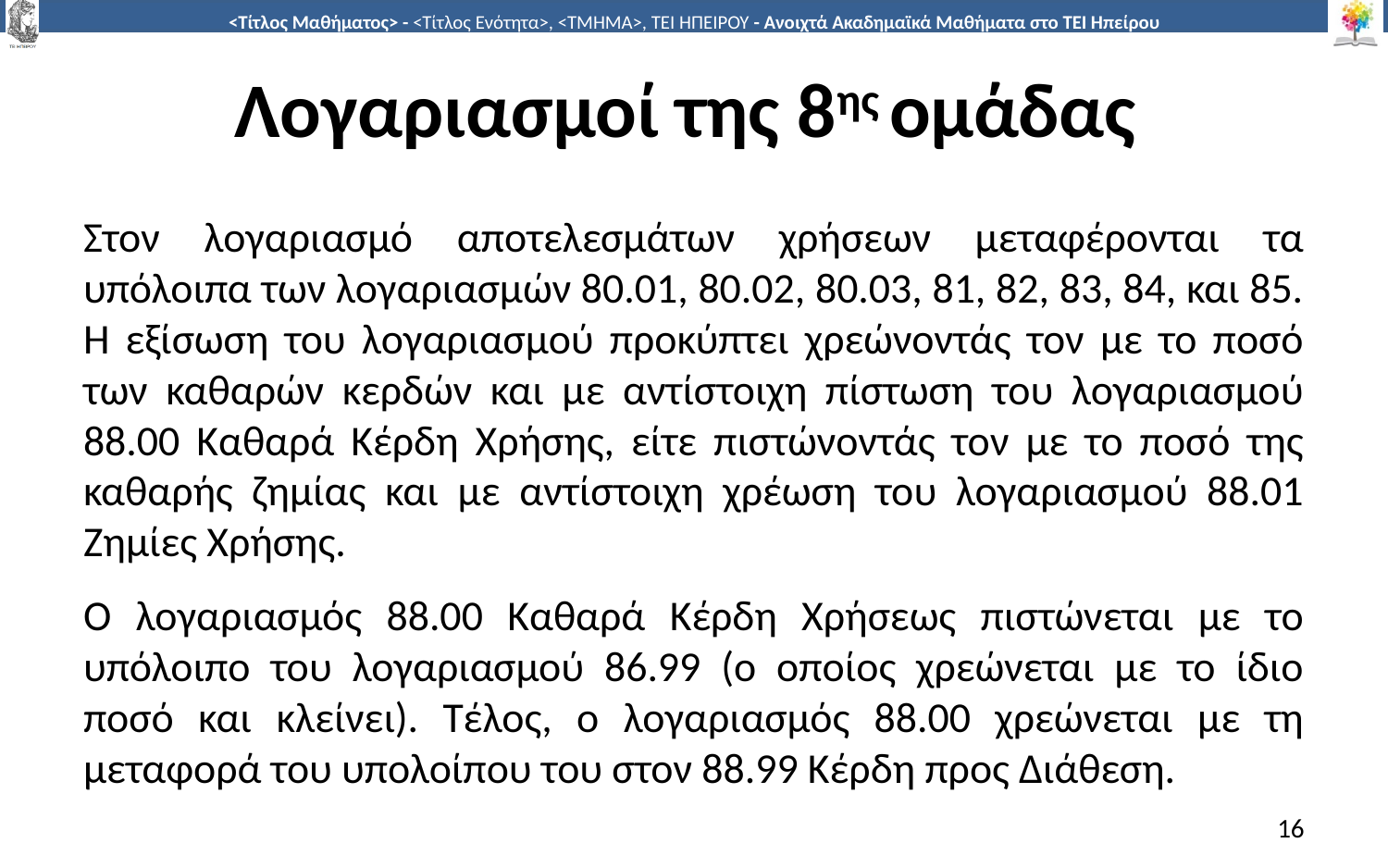

# Λογαριασμοί της 8ης ομάδας
Στον λογαριασμό αποτελεσμάτων χρήσεων μεταφέρονται τα υπόλοιπα των λογαριασμών 80.01, 80.02, 80.03, 81, 82, 83, 84, και 85. Η εξίσωση του λογαριασμού προκύπτει χρεώνοντάς τον με το ποσό των καθαρών κερδών και με αντίστοιχη πίστωση του λογαριασμού 88.00 Καθαρά Κέρδη Χρήσης, είτε πιστώνοντάς τον με το ποσό της καθαρής ζημίας και με αντίστοιχη χρέωση του λογαριασμού 88.01 Ζημίες Χρήσης.
Ο λογαριασμός 88.00 Καθαρά Κέρδη Χρήσεως πιστώνεται με το υπόλοιπο του λογαριασμού 86.99 (ο οποίος χρεώνεται με το ίδιο ποσό και κλείνει). Τέλος, ο λογαριασμός 88.00 χρεώνεται με τη μεταφορά του υπολοίπου του στον 88.99 Κέρδη προς Διάθεση.

16